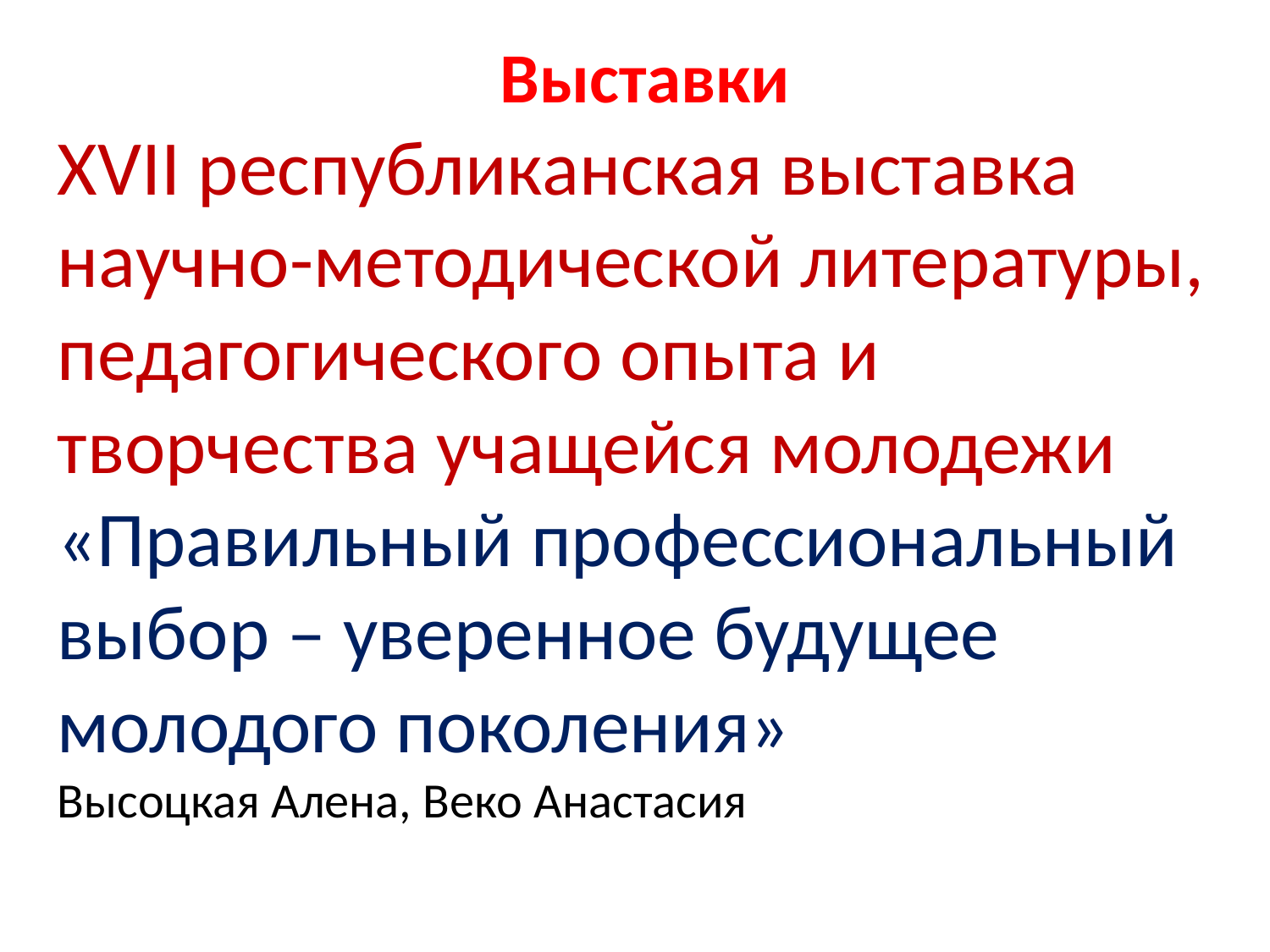

Выставки
XVII республиканская выставка научно-методической литературы, педагогического опыта и творчества учащейся молодежи «Правильный профессиональный выбор – уверенное будущее молодого поколения»
Высоцкая Алена, Веко Анастасия